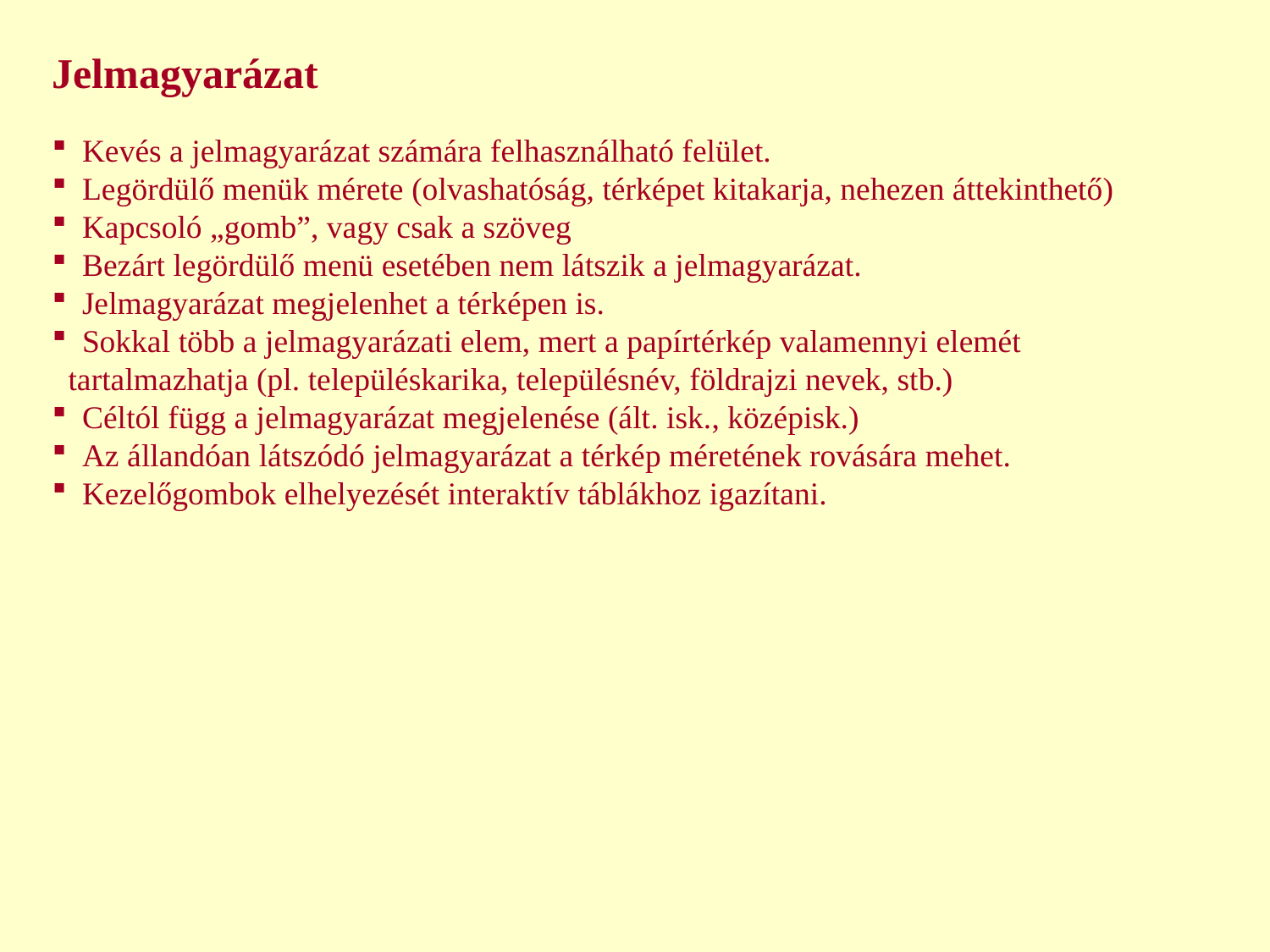

Jelmagyarázat

Kevés a jelmagyarázat számára felhasználható felület.
Legördülő menük mérete (olvashatóság, térképet kitakarja, nehezen áttekinthető)
Kapcsoló „gomb”, vagy csak a szöveg
Bezárt legördülő menü esetében nem látszik a jelmagyarázat.
Jelmagyarázat megjelenhet a térképen is.
Sokkal több a jelmagyarázati elem, mert a papírtérkép valamennyi elemét
  tartalmazhatja (pl. településkarika, településnév, földrajzi nevek, stb.)
Céltól függ a jelmagyarázat megjelenése (ált. isk., középisk.)
Az állandóan látszódó jelmagyarázat a térkép méretének rovására mehet.
Kezelőgombok elhelyezését interaktív táblákhoz igazítani.